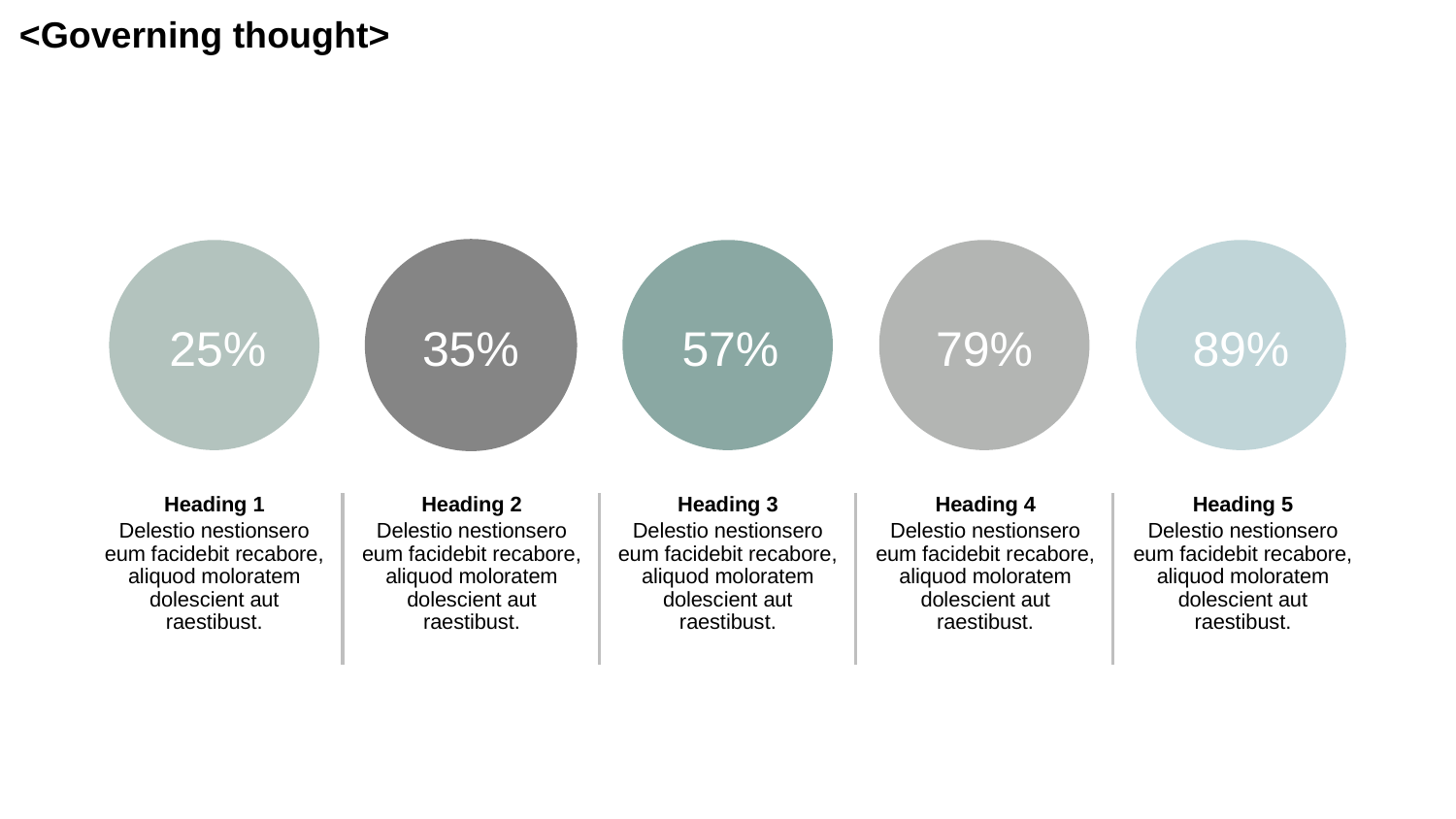

# <Governing thought>

25%
35%
57%
79%
89%
Heading 1
Delestio nestionsero eum facidebit recabore, aliquod moloratem dolescient aut raestibust.
Heading 2
Delestio nestionsero eum facidebit recabore, aliquod moloratem dolescient aut raestibust.
Heading 3
Delestio nestionsero eum facidebit recabore, aliquod moloratem dolescient aut raestibust.
Heading 4
Delestio nestionsero eum facidebit recabore, aliquod moloratem dolescient aut raestibust.
Heading 5
Delestio nestionsero eum facidebit recabore, aliquod moloratem dolescient aut raestibust.